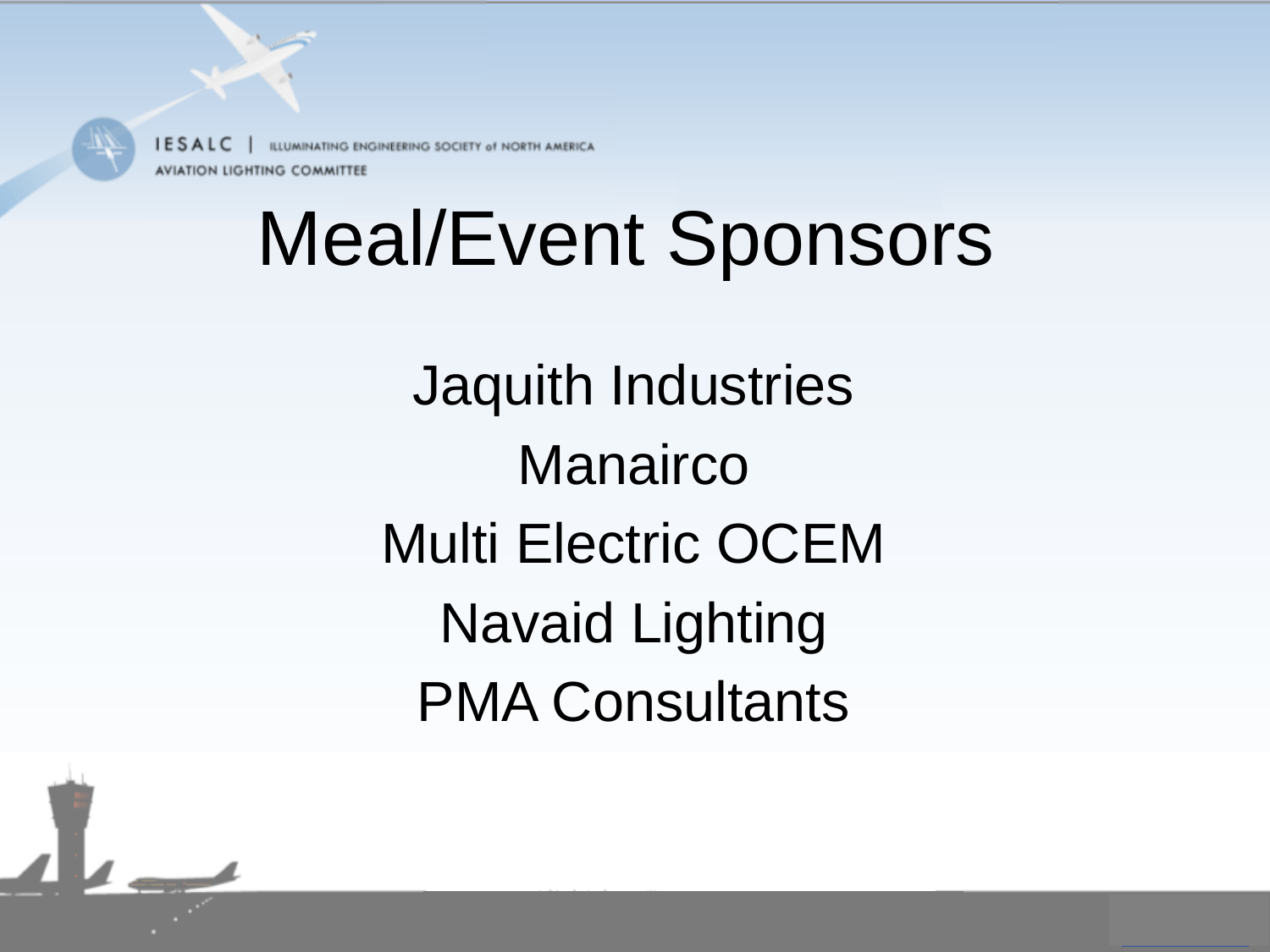

# Meal/Event Sponsors
Jaquith Industries
Manairco
Multi Electric OCEM
Navaid Lighting
PMA Consultants